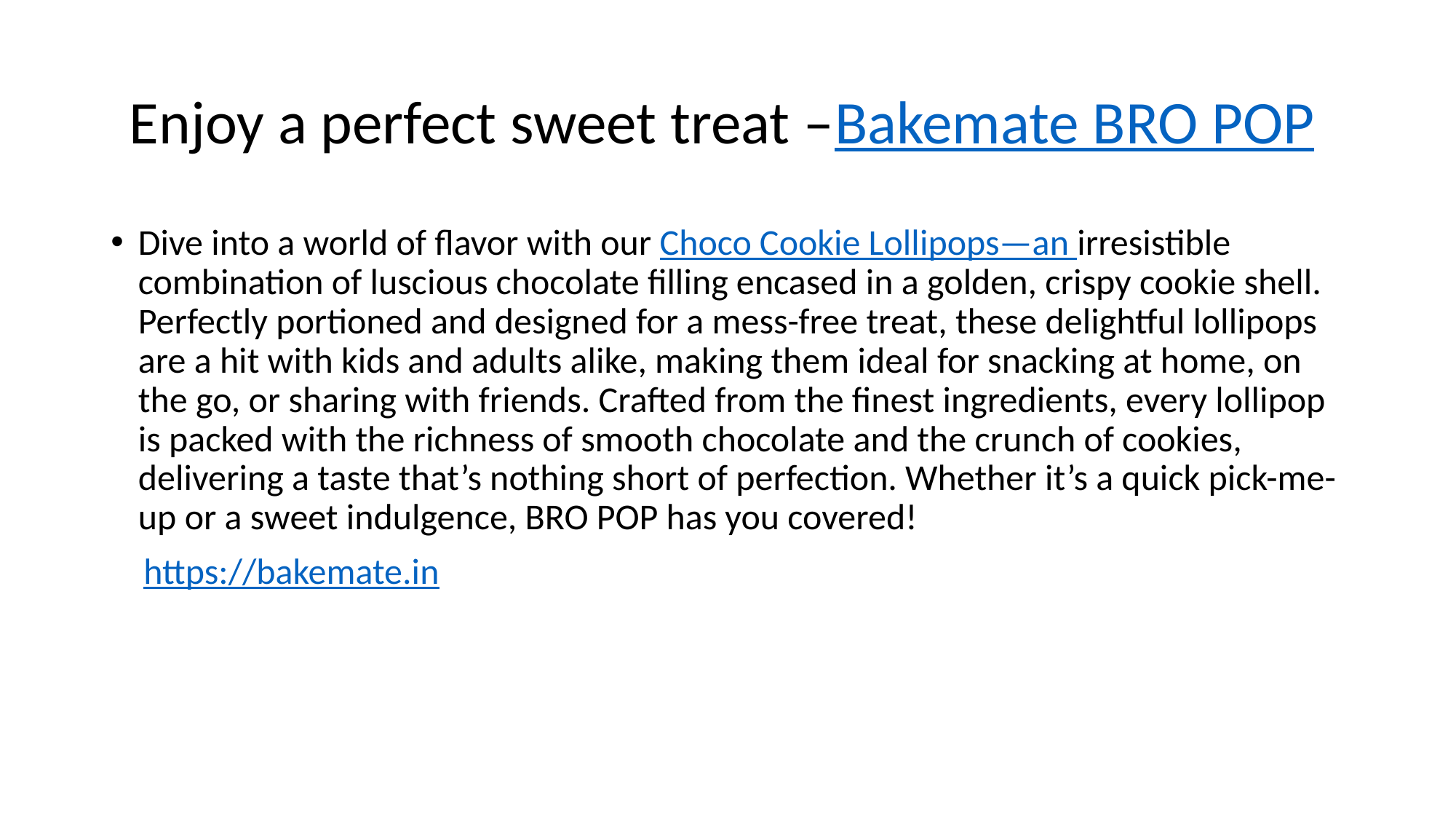

# Enjoy a perfect sweet treat –Bakemate BRO POP
Dive into a world of flavor with our Choco Cookie Lollipops—an irresistible combination of luscious chocolate filling encased in a golden, crispy cookie shell. Perfectly portioned and designed for a mess-free treat, these delightful lollipops are a hit with kids and adults alike, making them ideal for snacking at home, on the go, or sharing with friends. Crafted from the finest ingredients, every lollipop is packed with the richness of smooth chocolate and the crunch of cookies, delivering a taste that’s nothing short of perfection. Whether it’s a quick pick-me-up or a sweet indulgence, BRO POP has you covered!
    https://bakemate.in